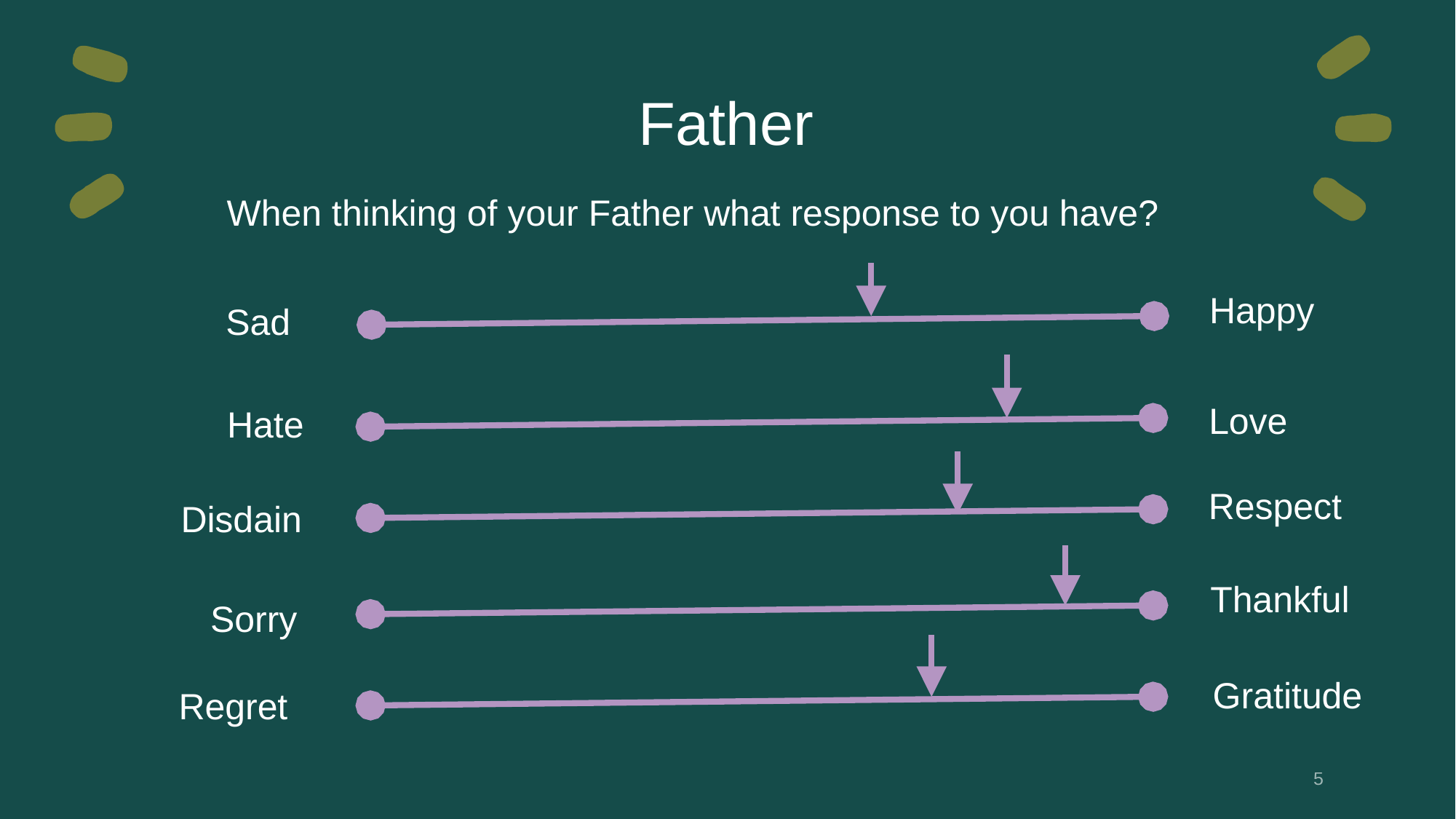

# Father
When thinking of your Father what response to you have?
Happy
Sad
Love
Hate
Respect
Disdain
Thankful
Sorry
Gratitude
Regret
5